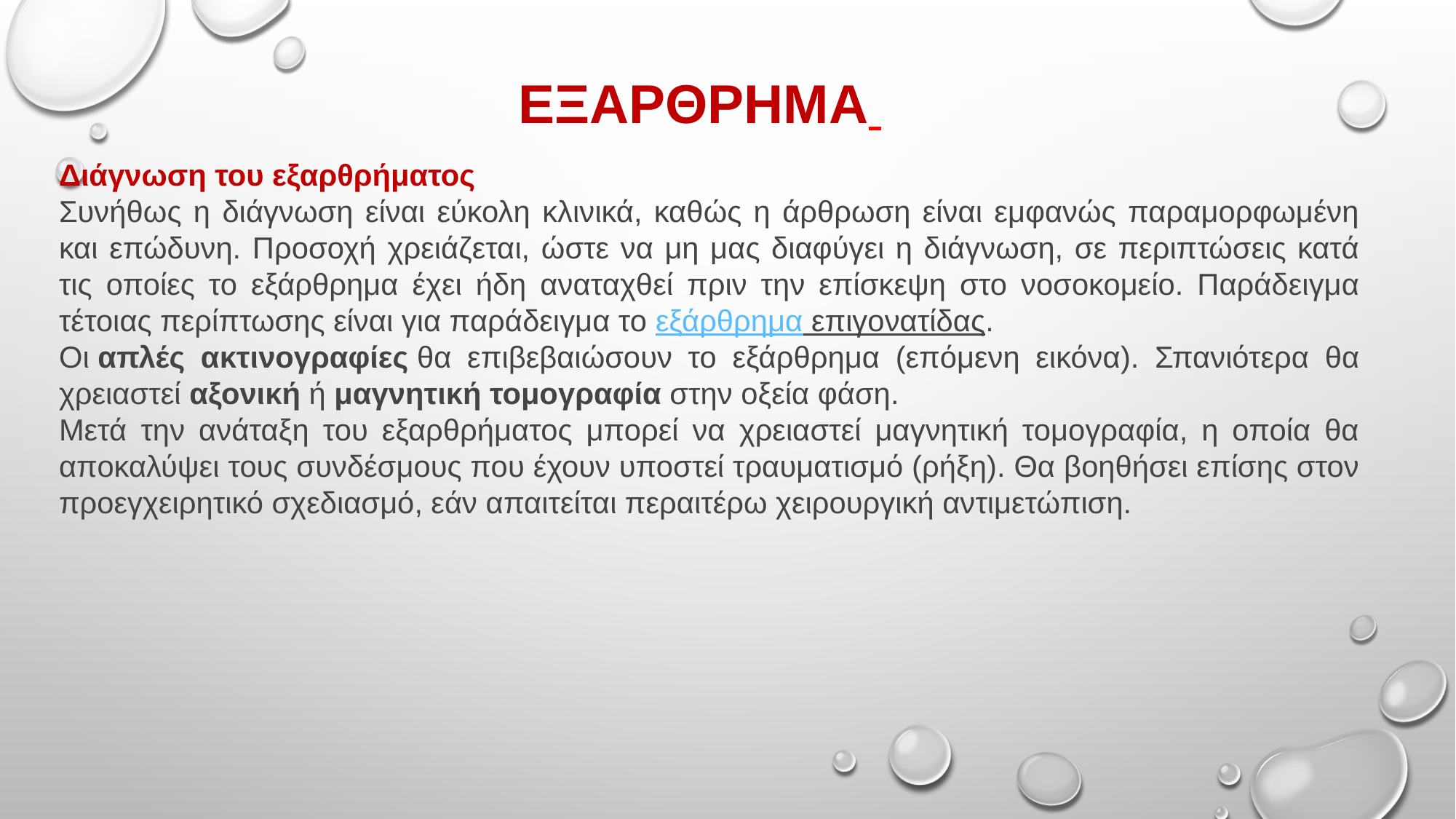

# ΕΞΑΡΘΡΗΜΑ
Διάγνωση του εξαρθρήματος
Συνήθως η διάγνωση είναι εύκολη κλινικά, καθώς η άρθρωση είναι εμφανώς παραμορφωμένη και επώδυνη. Προσοχή χρειάζεται, ώστε να μη μας διαφύγει η διάγνωση, σε περιπτώσεις κατά τις οποίες το εξάρθρημα έχει ήδη αναταχθεί πριν την επίσκεψη στο νοσοκομείο. Παράδειγμα τέτοιας περίπτωσης είναι για παράδειγμα το εξάρθρημα επιγονατίδας.
Οι απλές ακτινογραφίες θα επιβεβαιώσουν το εξάρθρημα (επόμενη εικόνα). Σπανιότερα θα χρειαστεί αξονική ή μαγνητική τομογραφία στην οξεία φάση.
Μετά την ανάταξη του εξαρθρήματος μπορεί να χρειαστεί μαγνητική τομογραφία, η οποία θα αποκαλύψει τους συνδέσμους που έχουν υποστεί τραυματισμό (ρήξη). Θα βοηθήσει επίσης στον προεγχειρητικό σχεδιασμό, εάν απαιτείται περαιτέρω χειρουργική αντιμετώπιση.